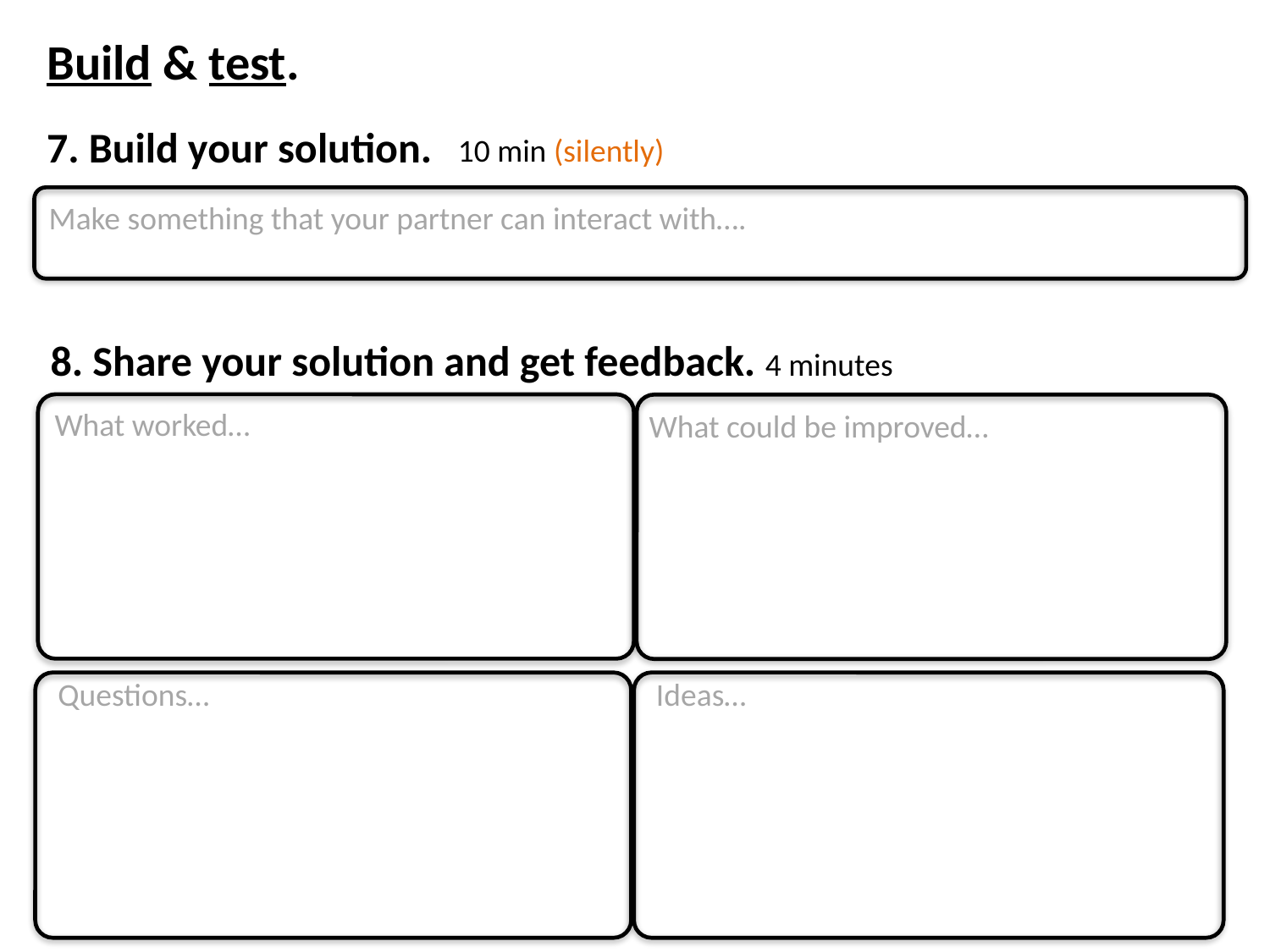

Build & test.
7. Build your solution.
10 min (silently)

Make something that your partner can interact with….
8. Share your solution and get feedback.
4 minutes

What worked…
What could be improved…
Questions…
Ideas…